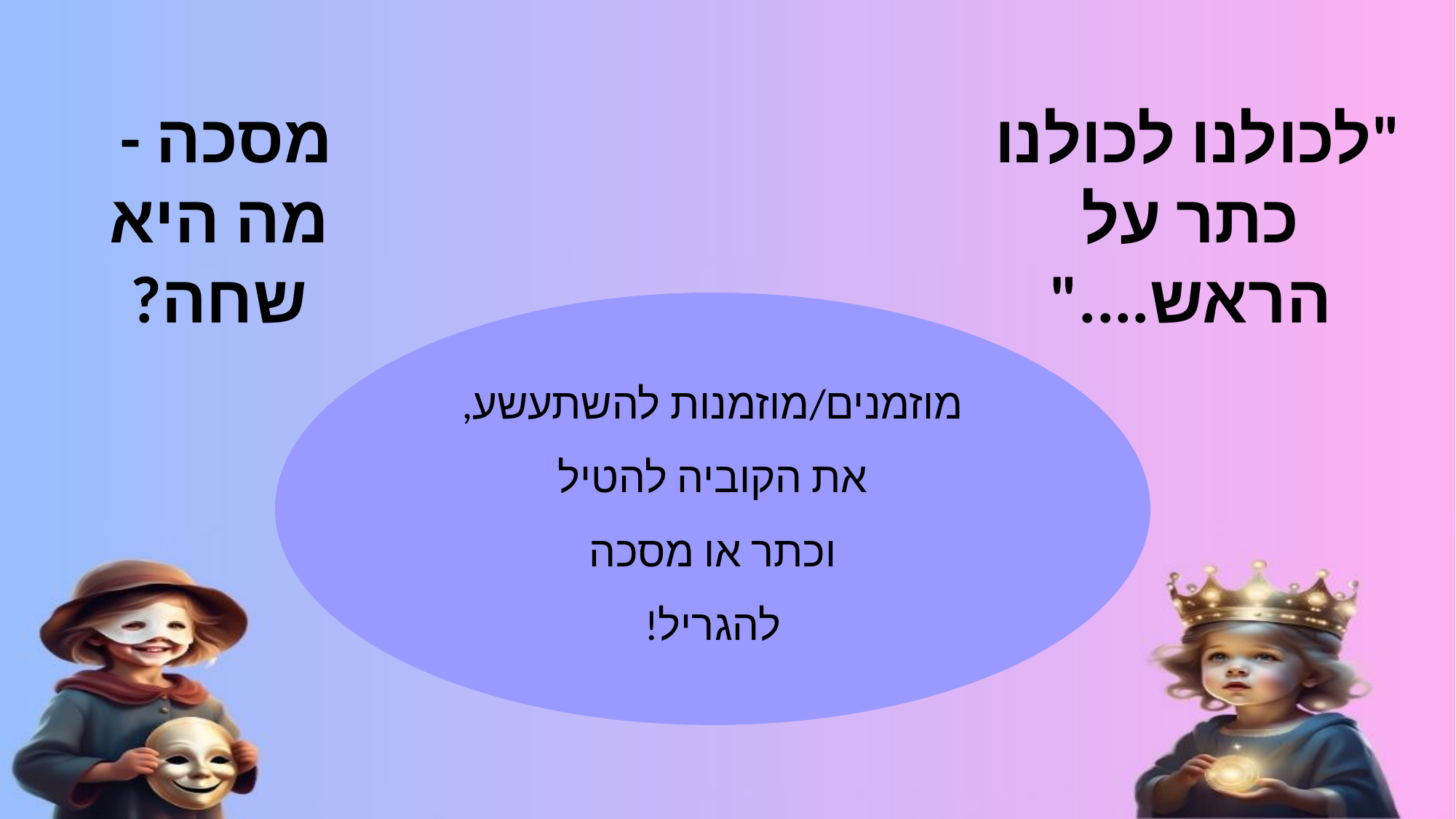

מסכה -
מה היא שחה?
"לכולנו לכולנו
כתר על הראש...."

 מוזמנים/מוזמנות להשתעשע,
את הקוביה להטיל
וכתר או מסכה
להגריל!